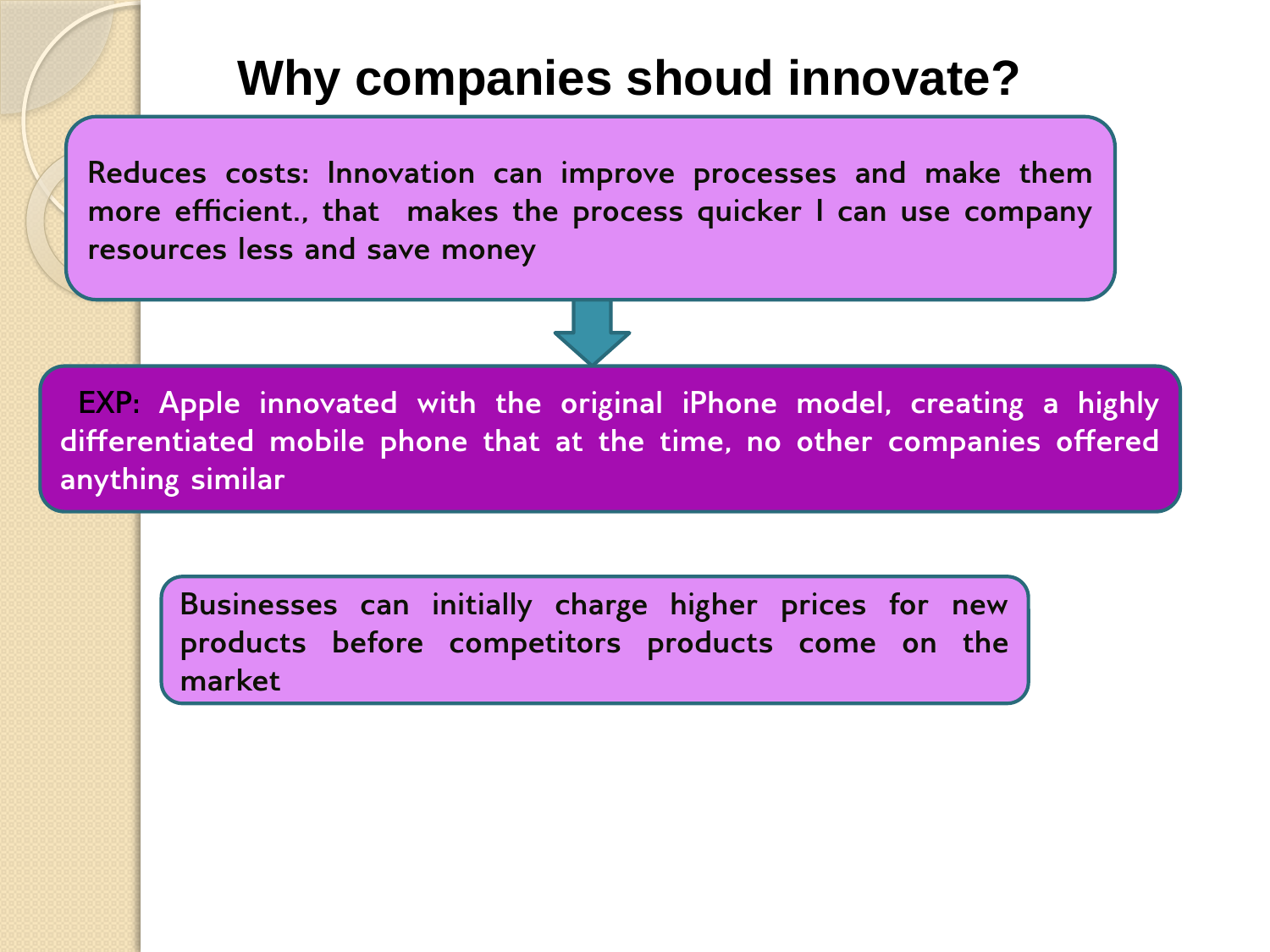

Why companies shoud innovate?
Reduces costs: Innovation can improve processes and make them more efficient., that  makes the process quicker I can use company resources less and save money

 EXP: Apple innovated with the original iPhone model, creating a highly differentiated mobile phone that at the time, no other companies offered anything similar
Businesses can initially charge higher prices for new products before competitors products come on the market
14